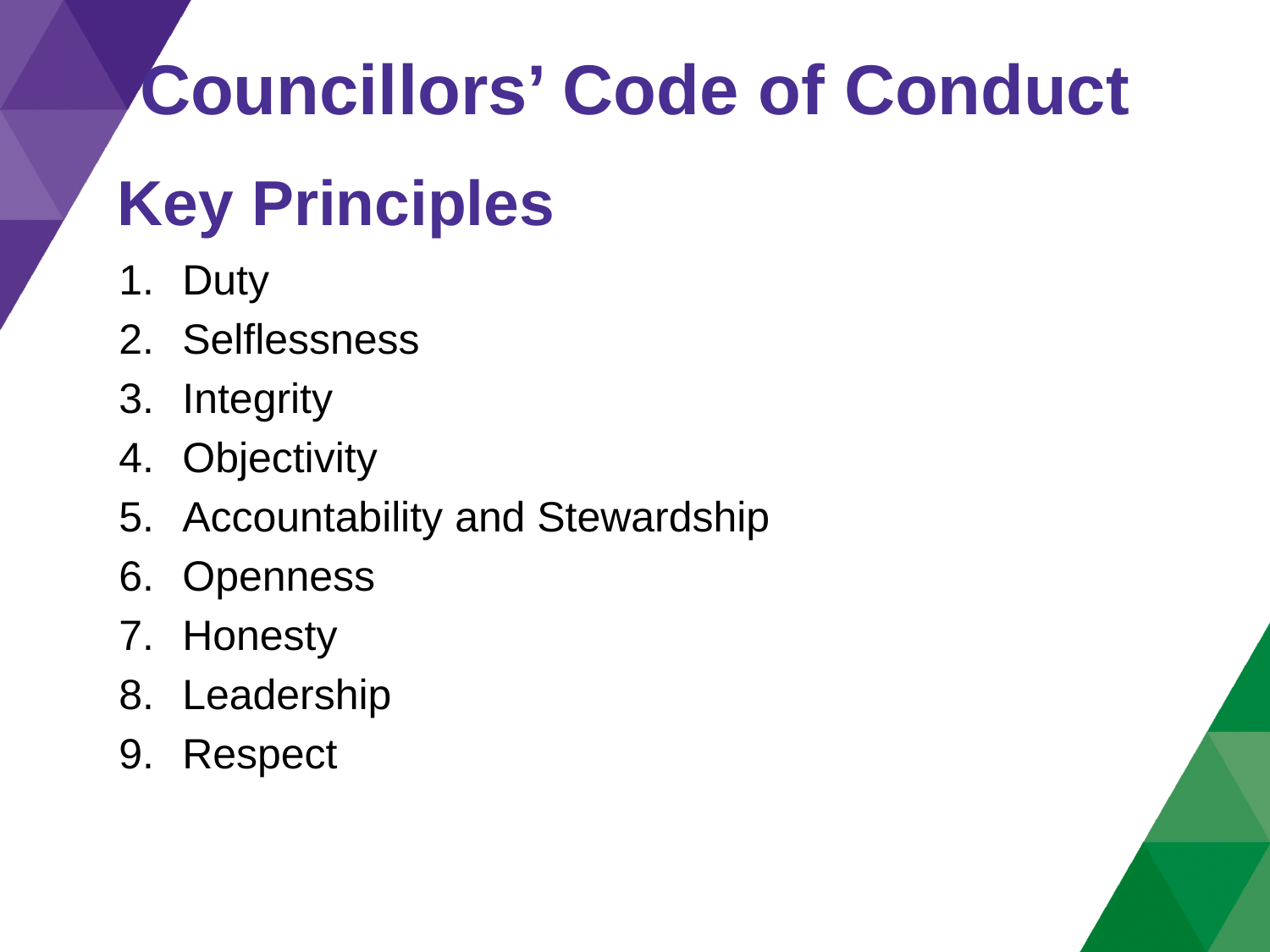

# Councillors’ Code of Conduct
Key Principles
Duty
Selflessness
Integrity
Objectivity
Accountability and Stewardship
Openness
Honesty
Leadership
Respect